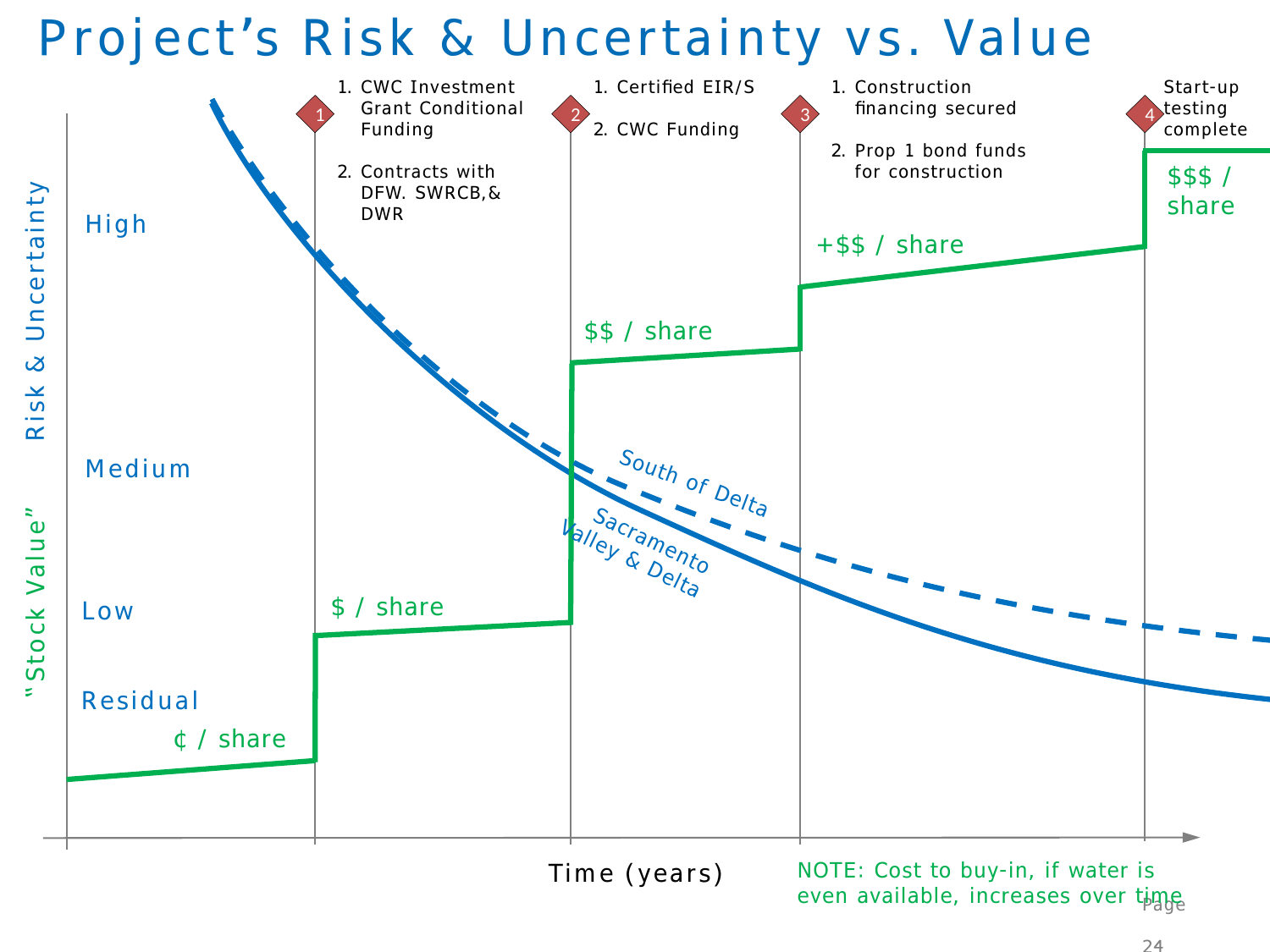

Project’s Risk & Uncertainty vs. Value
CWC Investment Grant Conditional Funding
Contracts with DFW. SWRCB,& DWR
Certified EIR/S
CWC Funding
Construction financing secured
Prop 1 bond funds for construction
Start-up  testing complete
1
2
3
4

$$$ / share
High
+$$ / share
Risk & Uncertainty
$$ / share
Medium
South of Delta
Sacramento Valley & Delta
“Stock Value”
$ / share
Low
Residual
¢ / share
Time (years)
NOTE: Cost to buy-in, if water is even available, increases over time
Page	24